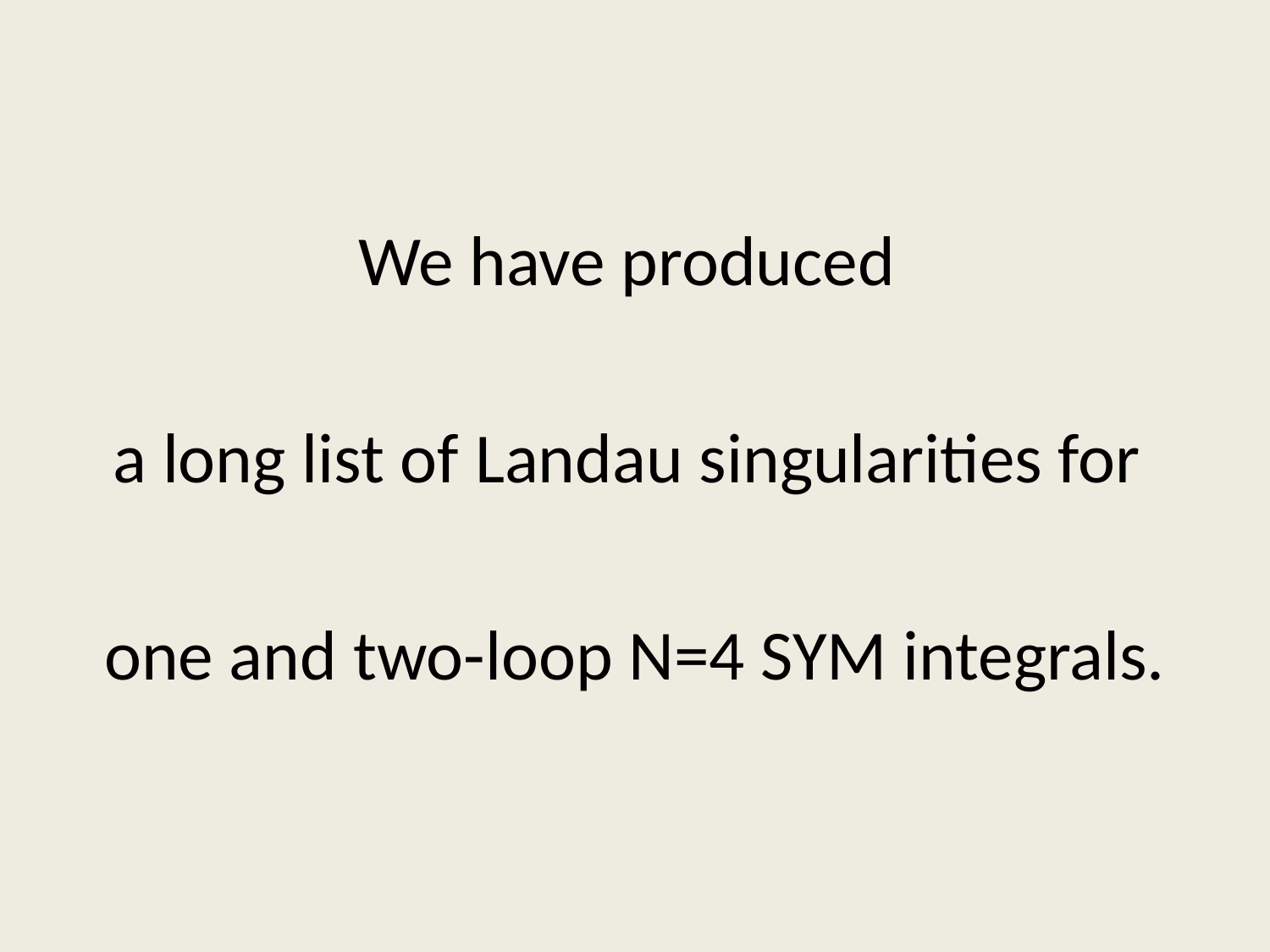

We have produced

a long list of Landau singularities for

one and two-loop N=4 SYM integrals.